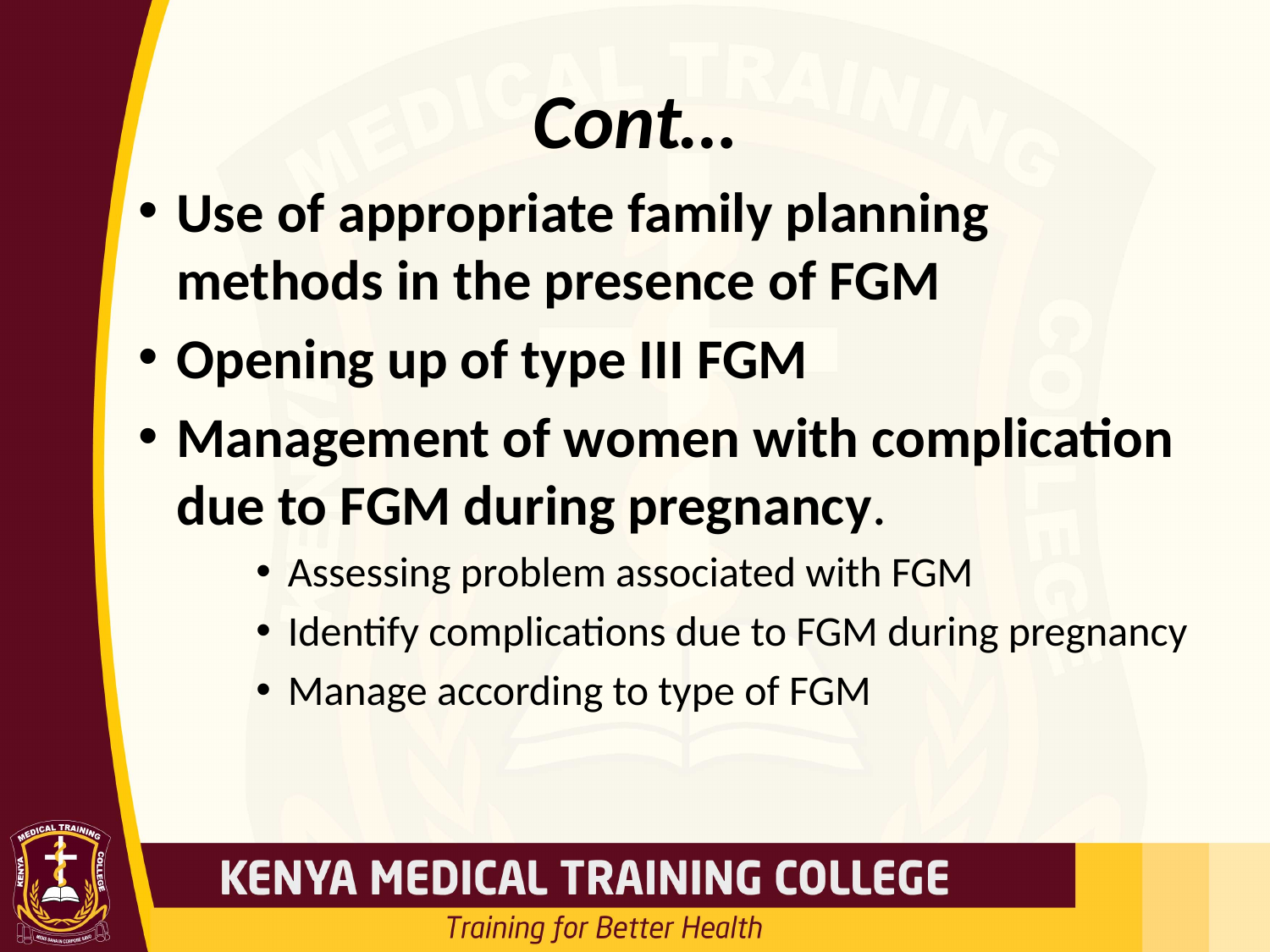

# Cont…
Use of appropriate family planning methods in the presence of FGM
Opening up of type III FGM
Management of women with complication due to FGM during pregnancy.
Assessing problem associated with FGM
Identify complications due to FGM during pregnancy
Manage according to type of FGM